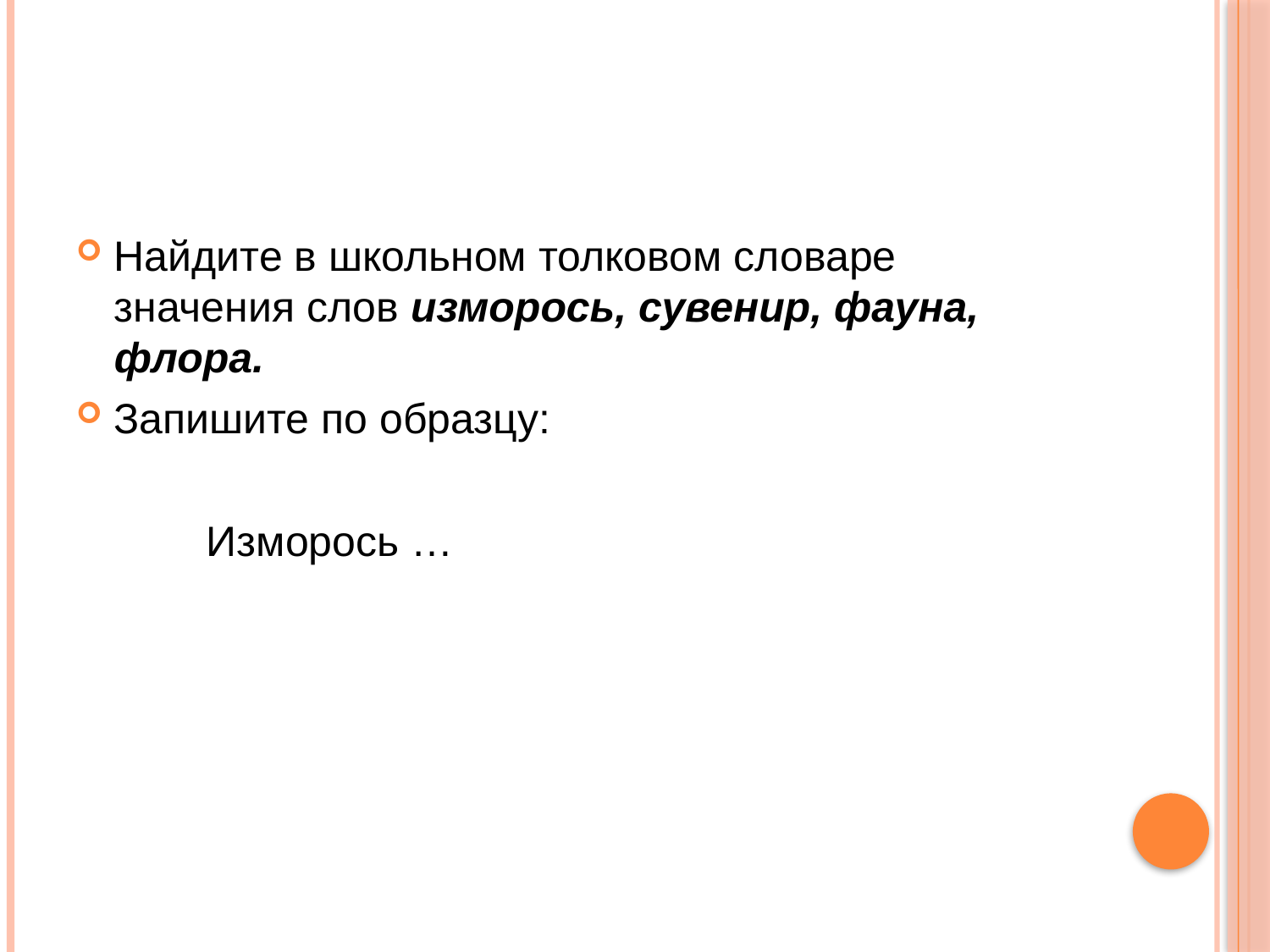

#
Найдите в школьном толковом словаре значения слов изморось, сувенир, фауна, флора.
Запишите по образцу:

           Изморось …